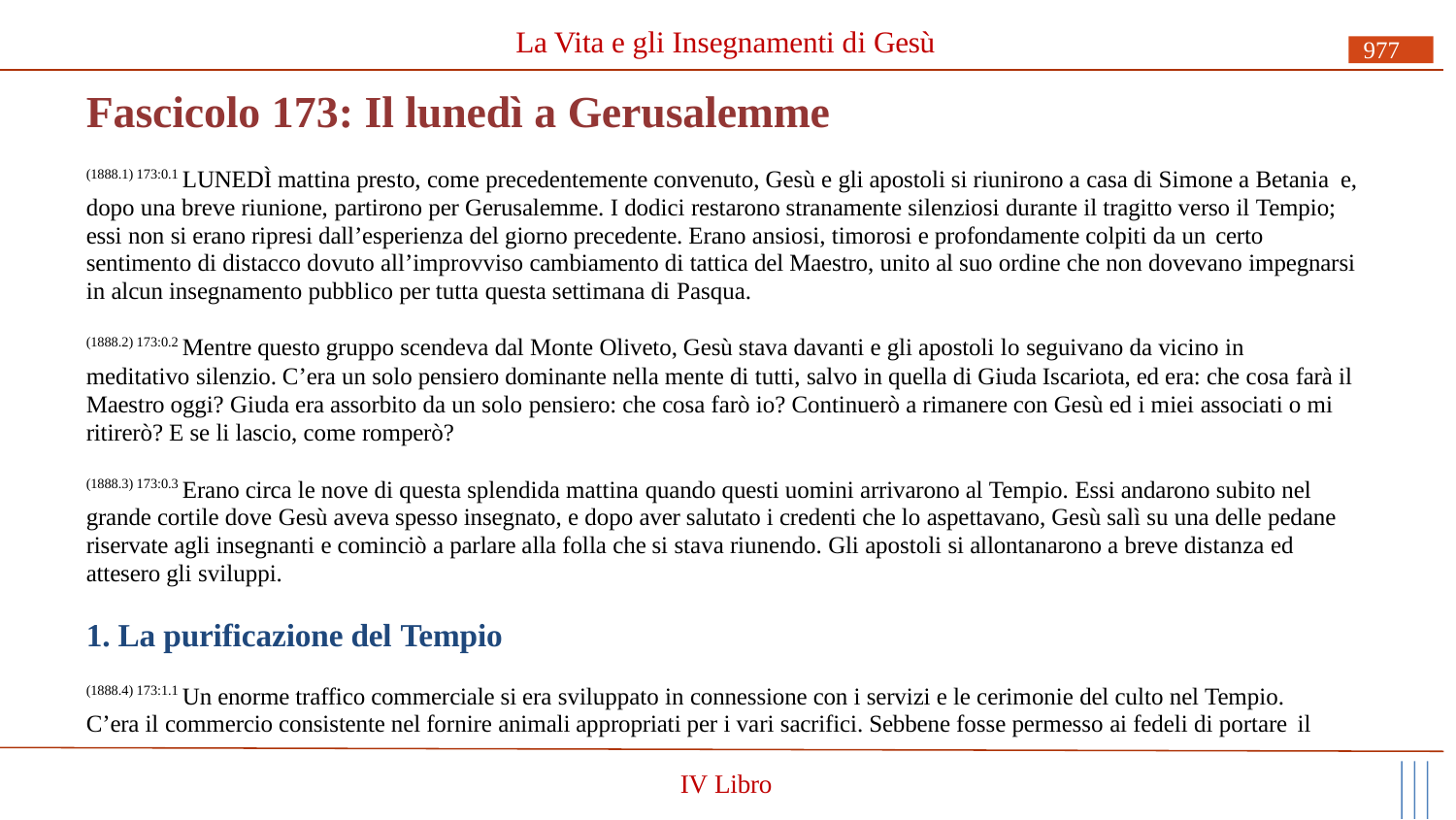

La Vita e gli Insegnamenti di Gesù
977

# Fascicolo 173: Il lunedì a Gerusalemme
(1888.1) 173:0.1 LUNEDÌ mattina presto, come precedentemente convenuto, Gesù e gli apostoli si riunirono a casa di Simone a Betania  e, dopo una breve riunione, partirono per Gerusalemme. I dodici restarono stranamente silenziosi durante il tragitto verso il Tempio;  essi non si erano ripresi dall’esperienza del giorno precedente. Erano ansiosi, timorosi e profondamente colpiti da un certo
sentimento di distacco dovuto all’improvviso cambiamento di tattica del Maestro, unito al suo ordine che non dovevano impegnarsi  in alcun insegnamento pubblico per tutta questa settimana di Pasqua.

(1888.2) 173:0.2 Mentre questo gruppo scendeva dal Monte Oliveto, Gesù stava davanti e gli apostoli lo seguivano da vicino in
meditativo silenzio. C’era un solo pensiero dominante nella mente di tutti, salvo in quella di Giuda Iscariota, ed era: che cosa farà il  Maestro oggi? Giuda era assorbito da un solo pensiero: che cosa farò io? Continuerò a rimanere con Gesù ed i miei associati o mi  ritirerò? E se li lascio, come romperò?

(1888.3) 173:0.3 Erano circa le nove di questa splendida mattina quando questi uomini arrivarono al Tempio. Essi andarono subito nel  grande cortile dove Gesù aveva spesso insegnato, e dopo aver salutato i credenti che lo aspettavano, Gesù salì su una delle pedane  riservate agli insegnanti e cominciò a parlare alla folla che si stava riunendo. Gli apostoli si allontanarono a breve distanza ed  attesero gli sviluppi.

1. La purificazione del Tempio
(1888.4) 173:1.1 Un enorme traffico commerciale si era sviluppato in connessione con i servizi e le cerimonie del culto nel Tempio.  C’era il commercio consistente nel fornire animali appropriati per i vari sacrifici. Sebbene fosse permesso ai fedeli di portare il

IV Libro